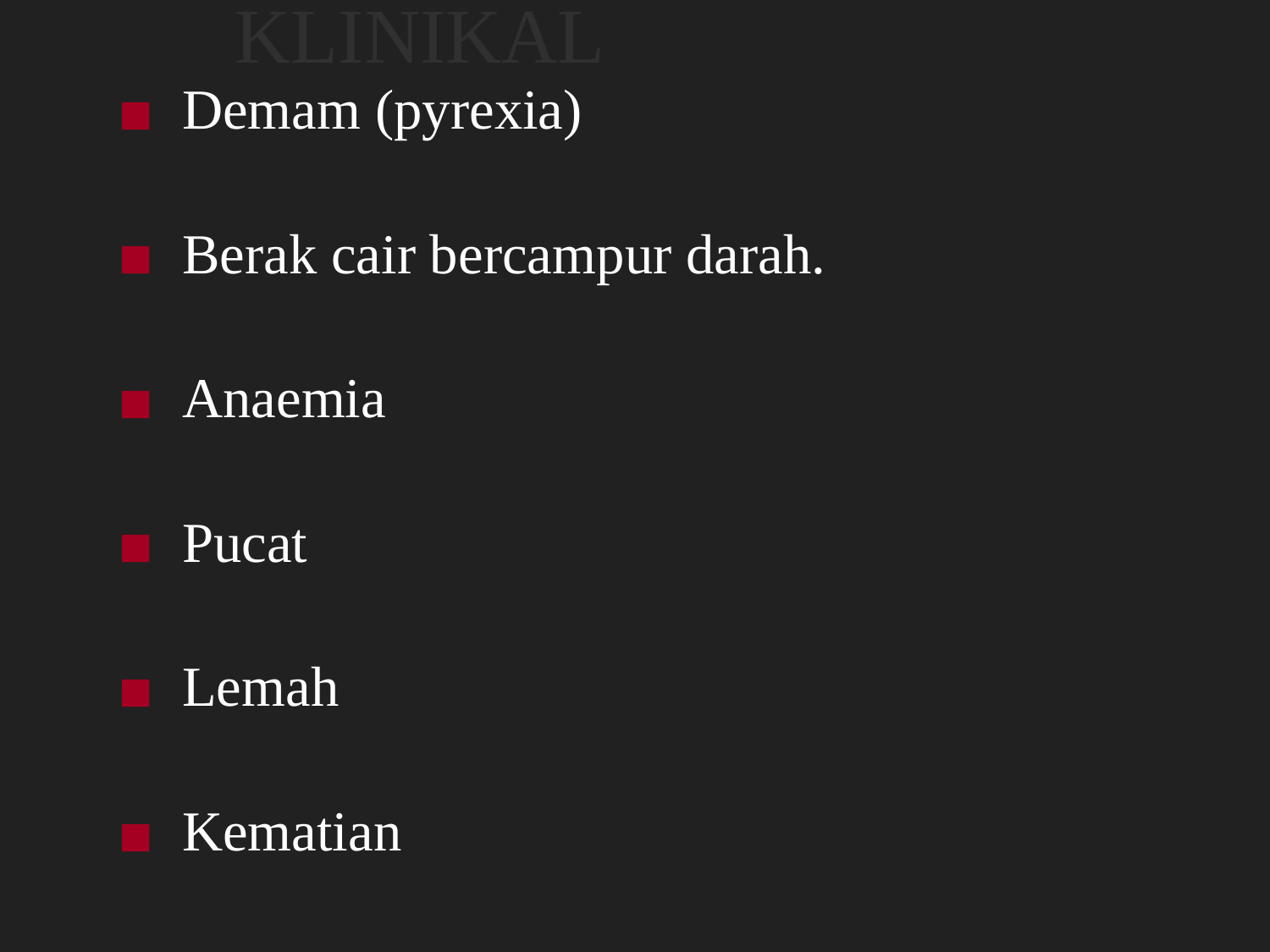

# TANDA-TANDA KLINIKAL
Demam (pyrexia)

Berak cair bercampur darah.

Anaemia

Pucat

Lemah

Kematian